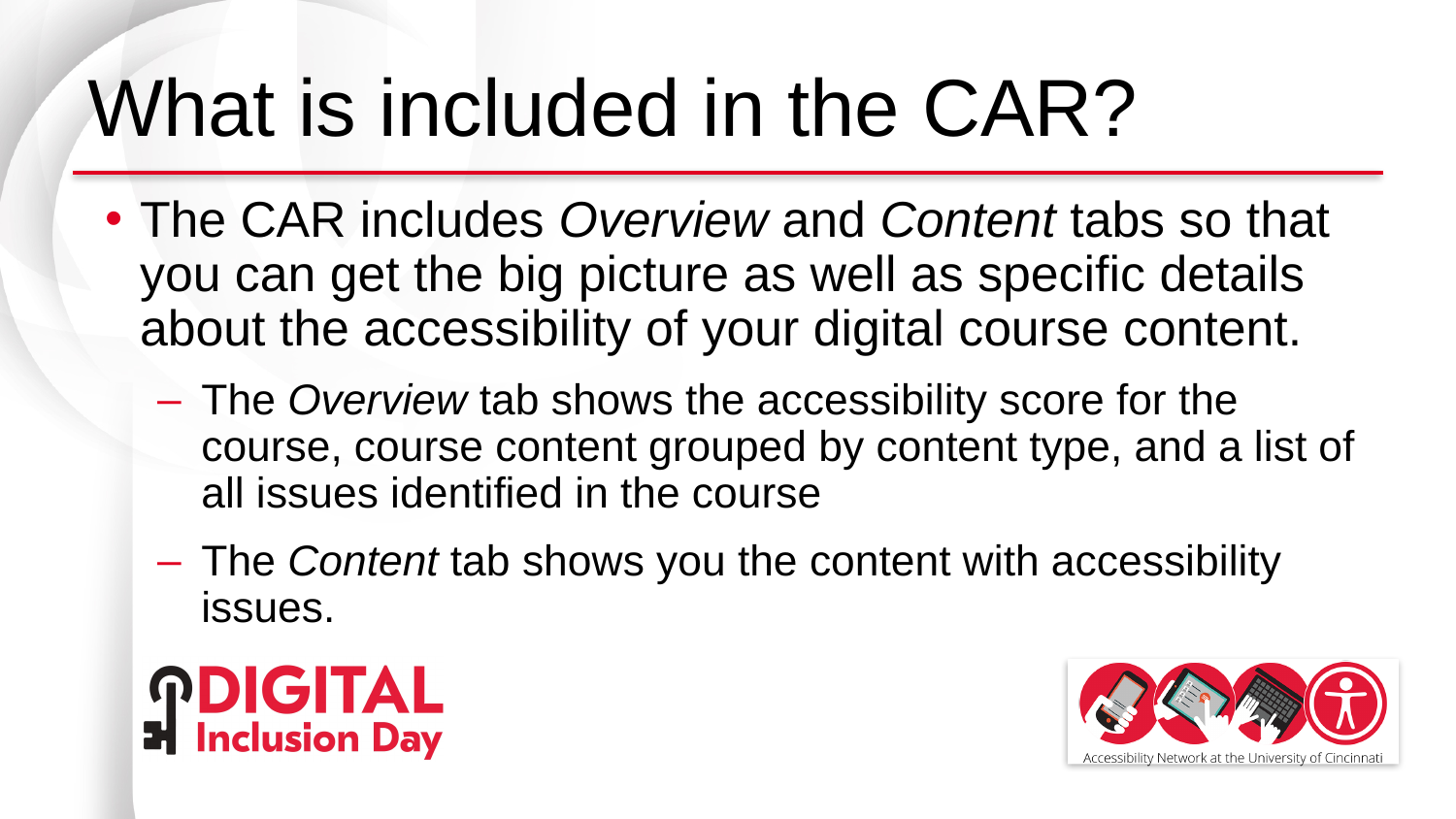

# What is included in the CAR?
The CAR includes Overview and Content tabs so that you can get the big picture as well as specific details about the accessibility of your digital course content.
The Overview tab shows the accessibility score for the course, course content grouped by content type, and a list of all issues identified in the course
The Content tab shows you the content with accessibility issues.